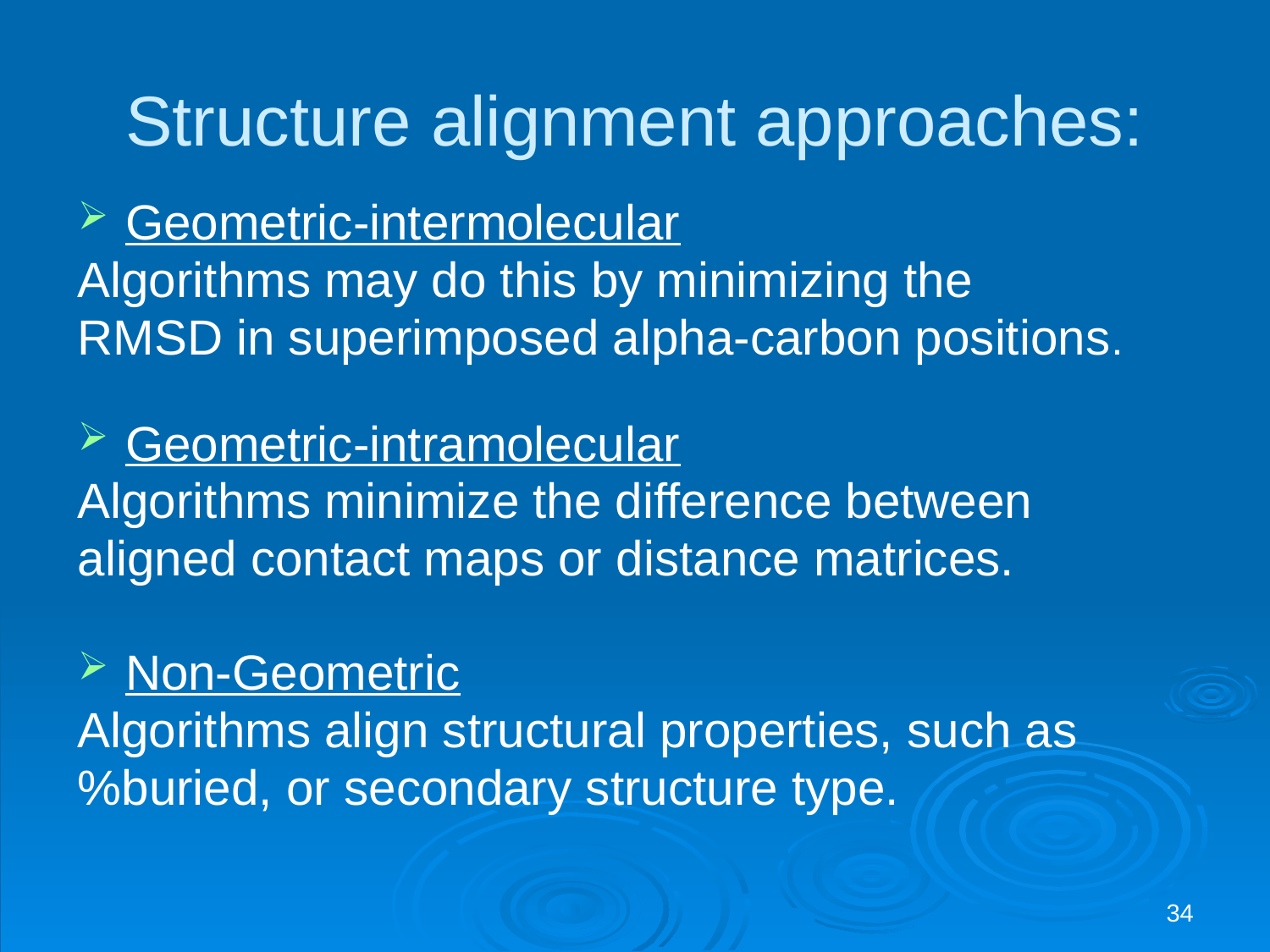

# Structure alignment approaches:
Geometric-intermolecular
Algorithms may do this by minimizing the
RMSD in superimposed alpha-carbon positions.

Geometric-intramolecular
Algorithms minimize the difference between
aligned contact maps or distance matrices.

Non-Geometric
Algorithms align structural properties, such as
%buried, or secondary structure type.
34